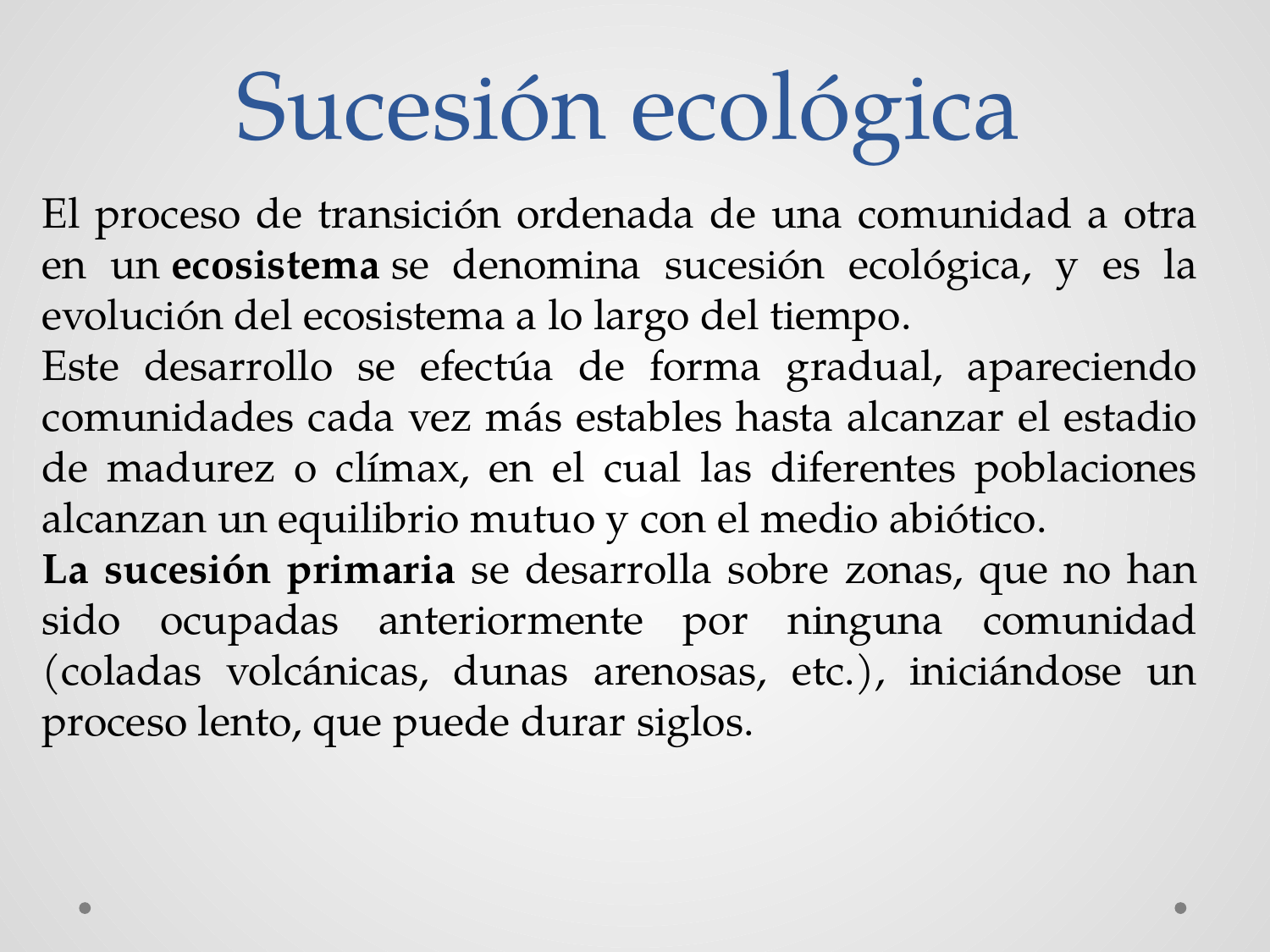

# Sucesión ecológica

El proceso de transición ordenada de una comunidad a otra en un ecosistema se denomina sucesión ecológica, y es la evolución del ecosistema a lo largo del tiempo.
Este desarrollo se efectúa de forma gradual, apareciendo comunidades cada vez más estables hasta alcanzar el estadio de madurez o clímax, en el cual las diferentes poblaciones alcanzan un equilibrio mutuo y con el medio abiótico.
La sucesión primaria se desarrolla sobre zonas, que no han sido ocupadas anteriormente por ninguna comunidad (coladas volcánicas, dunas arenosas, etc.), iniciándose un proceso lento, que puede durar siglos.